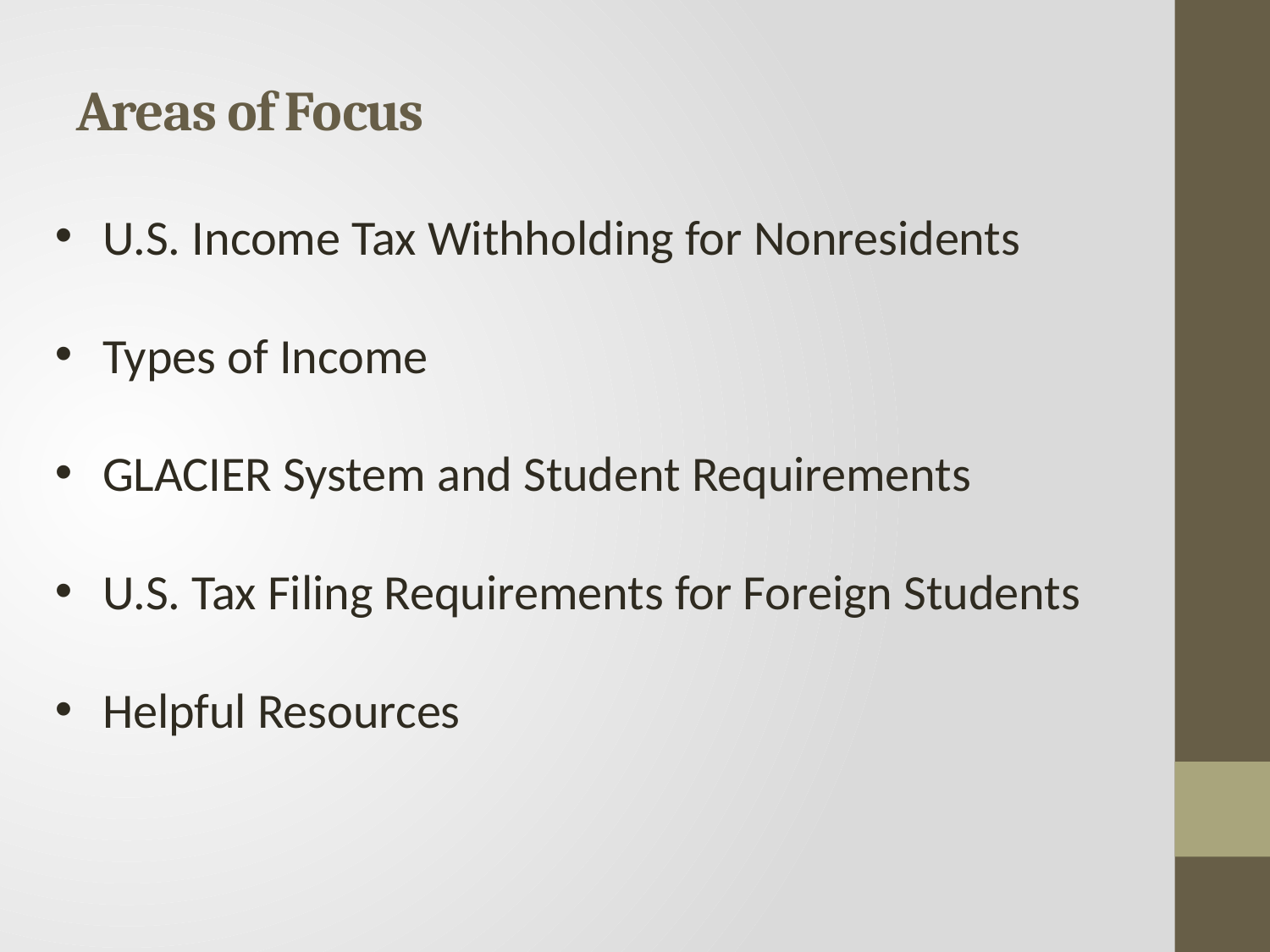

# Areas of Focus
U.S. Income Tax Withholding for Nonresidents

Types of Income

GLACIER System and Student Requirements

U.S. Tax Filing Requirements for Foreign Students

Helpful Resources